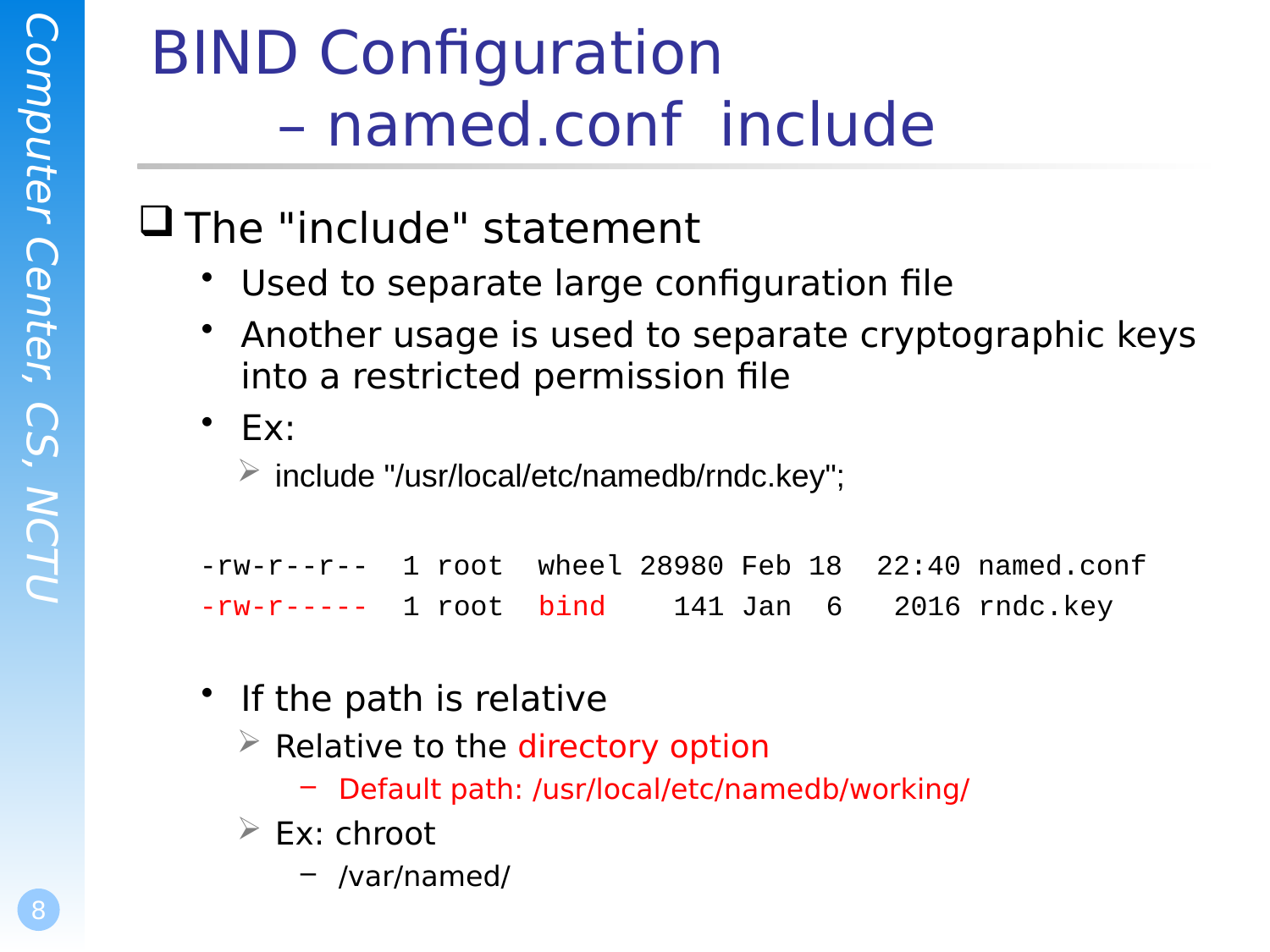

# BIND Configuration – named.conf  include
The "include" statement
Used to separate large configuration file
Another usage is used to separate cryptographic keys into a restricted permission file
Ex:
include "/usr/local/etc/namedb/rndc.key";

-rw-r--r--  1 root  wheel 28980 Feb 18  22:40 named.conf
-rw-r-----  1 root  bind    141 Jan  6   2016 rndc.key

If the path is relative
Relative to the directory option
Default path: /usr/local/etc/namedb/working/
Ex: chroot
/var/named/